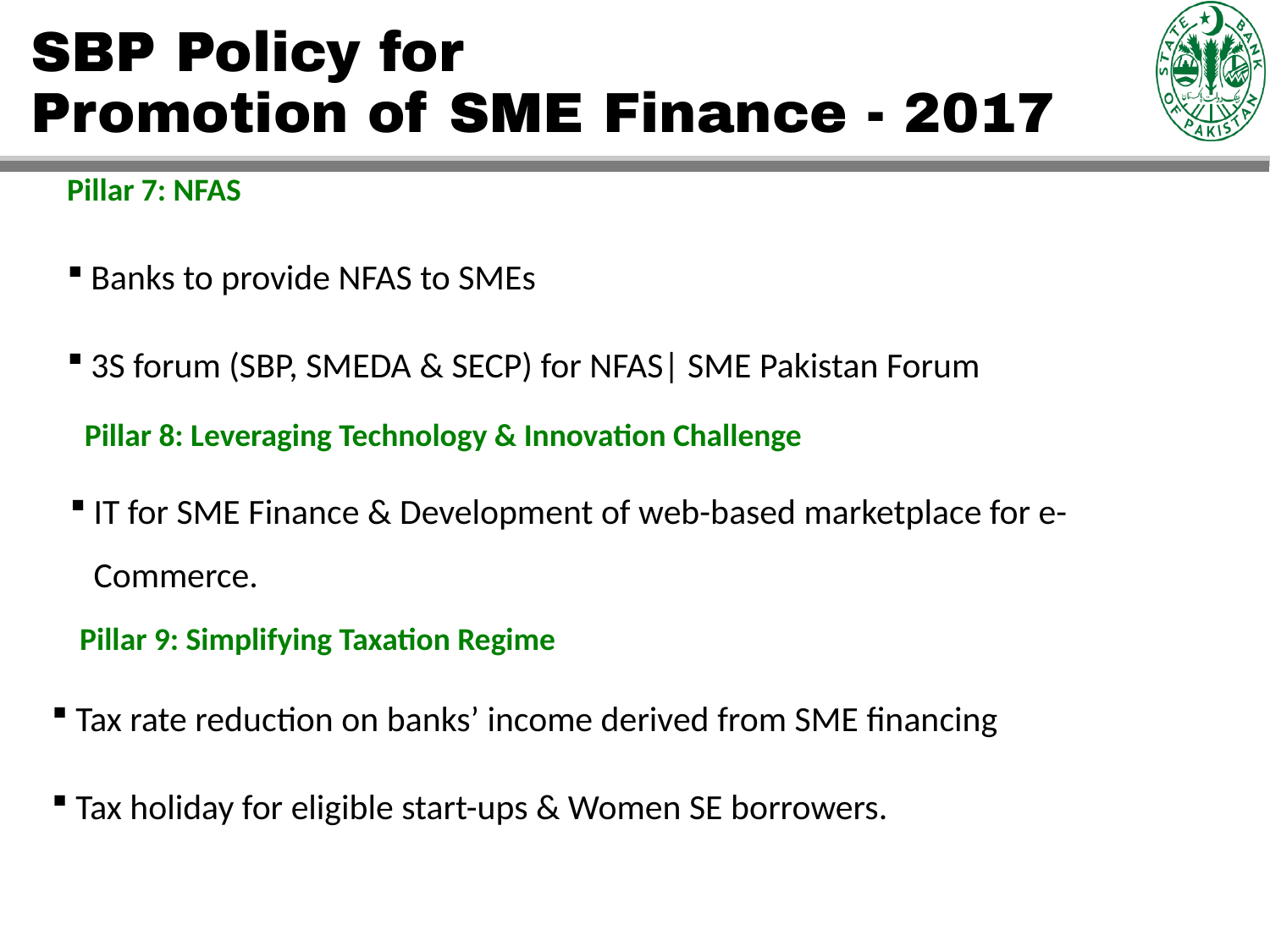

# SBP Policy for Promotion of SME Finance - 2017
Pillar 7: NFAS
Banks to provide NFAS to SMEs
3S forum (SBP, SMEDA & SECP) for NFAS| SME Pakistan Forum

Pillar 8: Leveraging Technology & Innovation Challenge
IT for SME Finance & Development of web-based marketplace for e-Commerce.

 Pillar 9: Simplifying Taxation Regime
Tax rate reduction on banks’ income derived from SME financing
Tax holiday for eligible start-ups & Women SE borrowers.